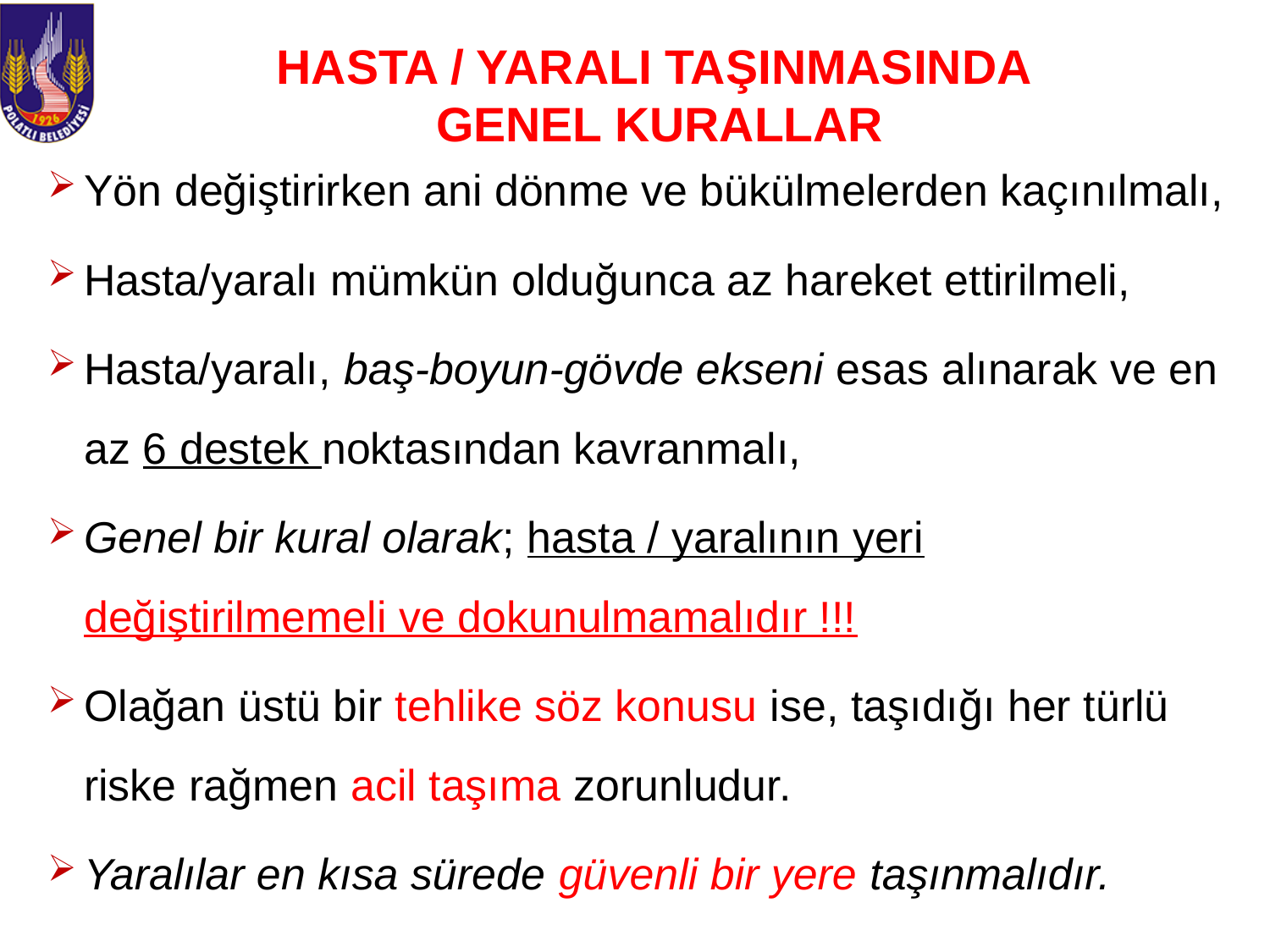

# HASTA / YARALI TAŞINMASINDA GENEL KURALLAR
Yön değiştirirken ani dönme ve bükülmelerden kaçınılmalı,
Hasta/yaralı mümkün olduğunca az hareket ettirilmeli,
Hasta/yaralı, baş-boyun-gövde ekseni esas alınarak ve en az 6 destek noktasından kavranmalı,
Genel bir kural olarak; hasta / yaralının yeri değiştirilmemeli ve dokunulmamalıdır !!!
Olağan üstü bir tehlike söz konusu ise, taşıdığı her türlü riske rağmen acil taşıma zorunludur.
Yaralılar en kısa sürede güvenli bir yere taşınmalıdır.